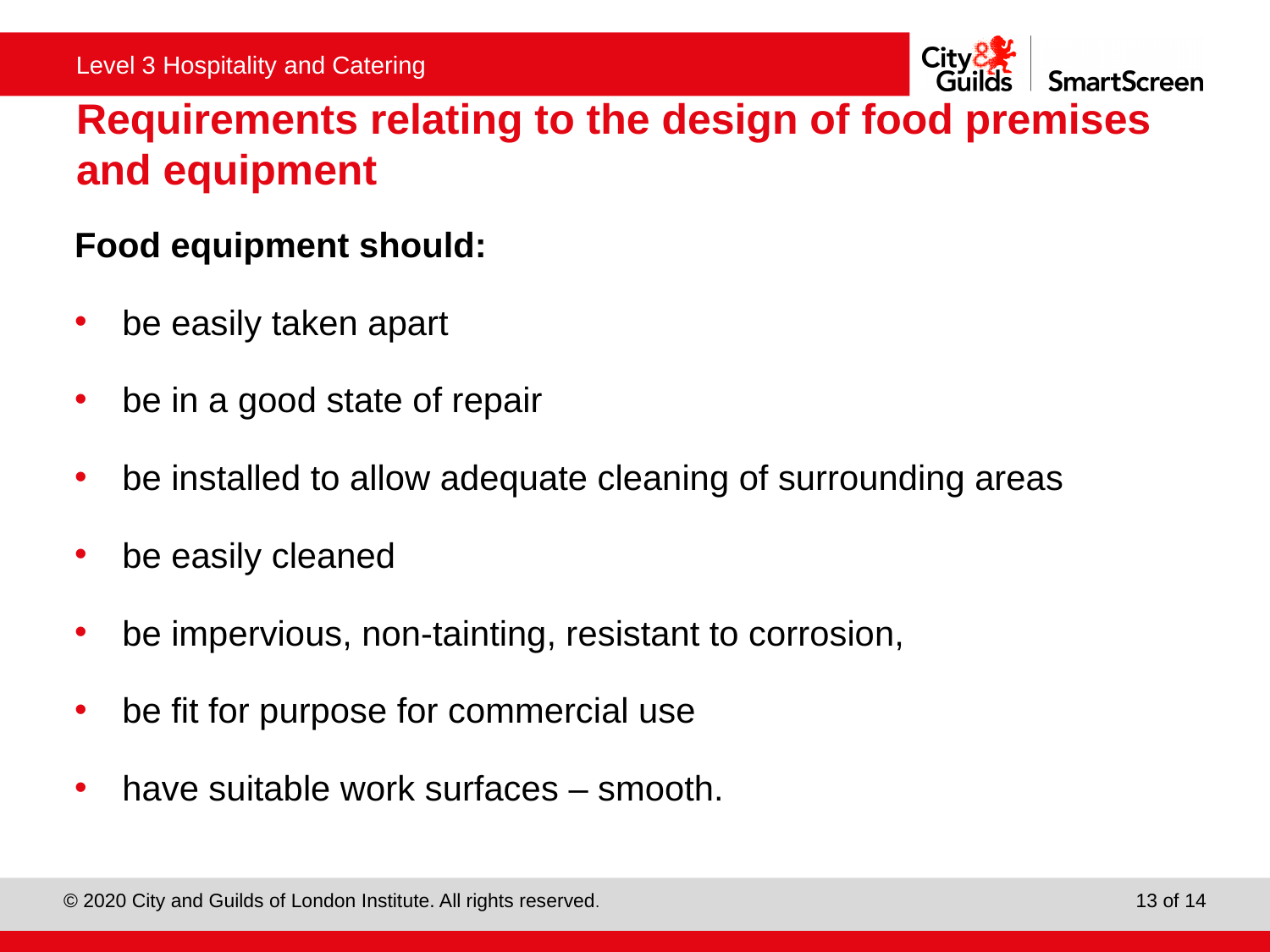

# Requirements relating to the design of food premises and equipment
Food equipment should:
be easily taken apart
be in a good state of repair
be installed to allow adequate cleaning of surrounding areas
be easily cleaned
be impervious, non-tainting, resistant to corrosion,
be fit for purpose for commercial use
have suitable work surfaces – smooth.